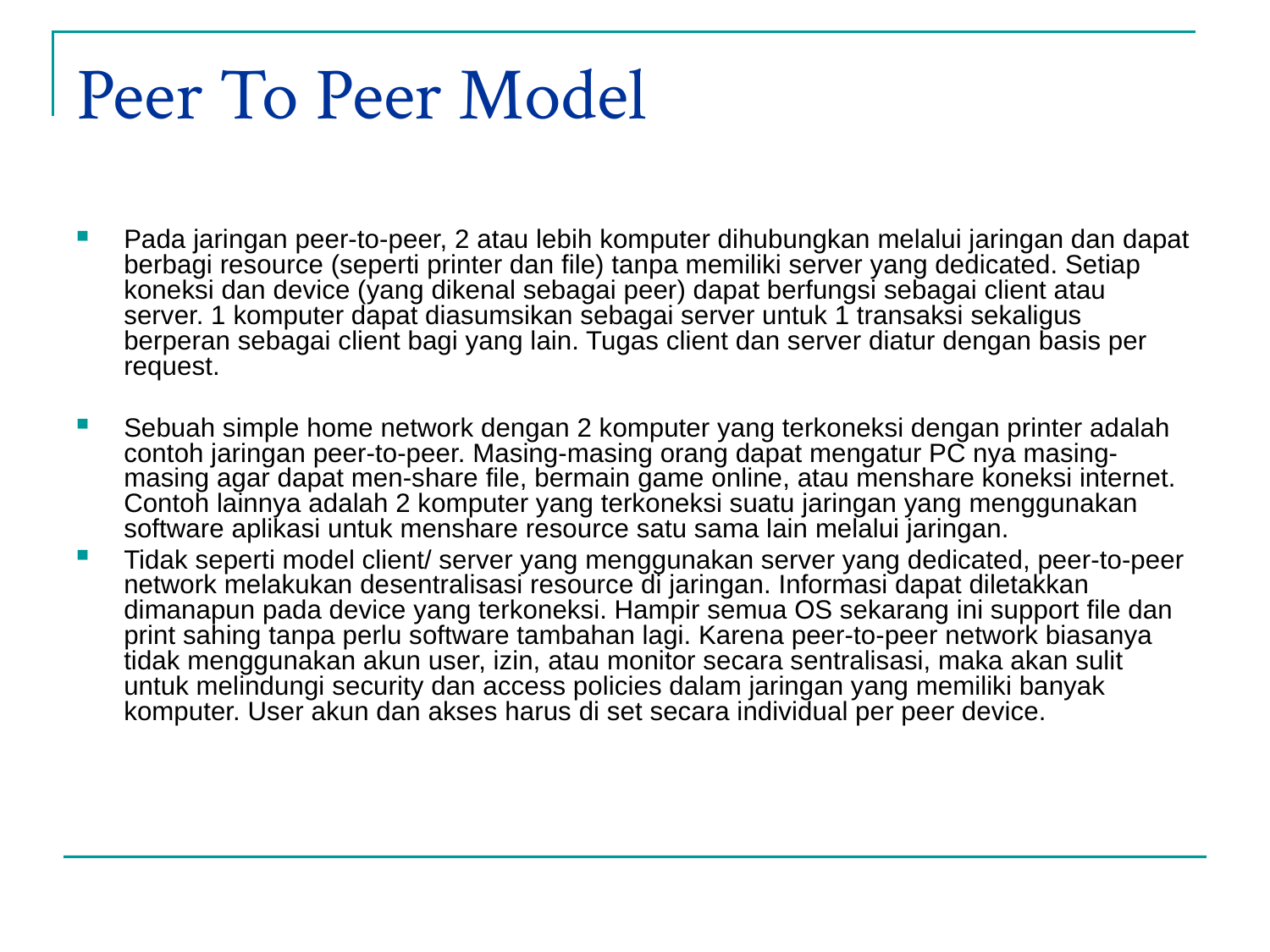

# Peer To Peer Model
Pada jaringan peer-to-peer, 2 atau lebih komputer dihubungkan melalui jaringan dan dapat berbagi resource (seperti printer dan file) tanpa memiliki server yang dedicated. Setiap koneksi dan device (yang dikenal sebagai peer) dapat berfungsi sebagai client atau server. 1 komputer dapat diasumsikan sebagai server untuk 1 transaksi sekaligus berperan sebagai client bagi yang lain. Tugas client dan server diatur dengan basis per request.

Sebuah simple home network dengan 2 komputer yang terkoneksi dengan printer adalah contoh jaringan peer-to-peer. Masing-masing orang dapat mengatur PC nya masing-masing agar dapat men-share file, bermain game online, atau menshare koneksi internet. Contoh lainnya adalah 2 komputer yang terkoneksi suatu jaringan yang menggunakan software aplikasi untuk menshare resource satu sama lain melalui jaringan.
Tidak seperti model client/ server yang menggunakan server yang dedicated, peer-to-peer network melakukan desentralisasi resource di jaringan. Informasi dapat diletakkan dimanapun pada device yang terkoneksi. Hampir semua OS sekarang ini support file dan print sahing tanpa perlu software tambahan lagi. Karena peer-to-peer network biasanya tidak menggunakan akun user, izin, atau monitor secara sentralisasi, maka akan sulit untuk melindungi security dan access policies dalam jaringan yang memiliki banyak komputer. User akun dan akses harus di set secara individual per peer device.